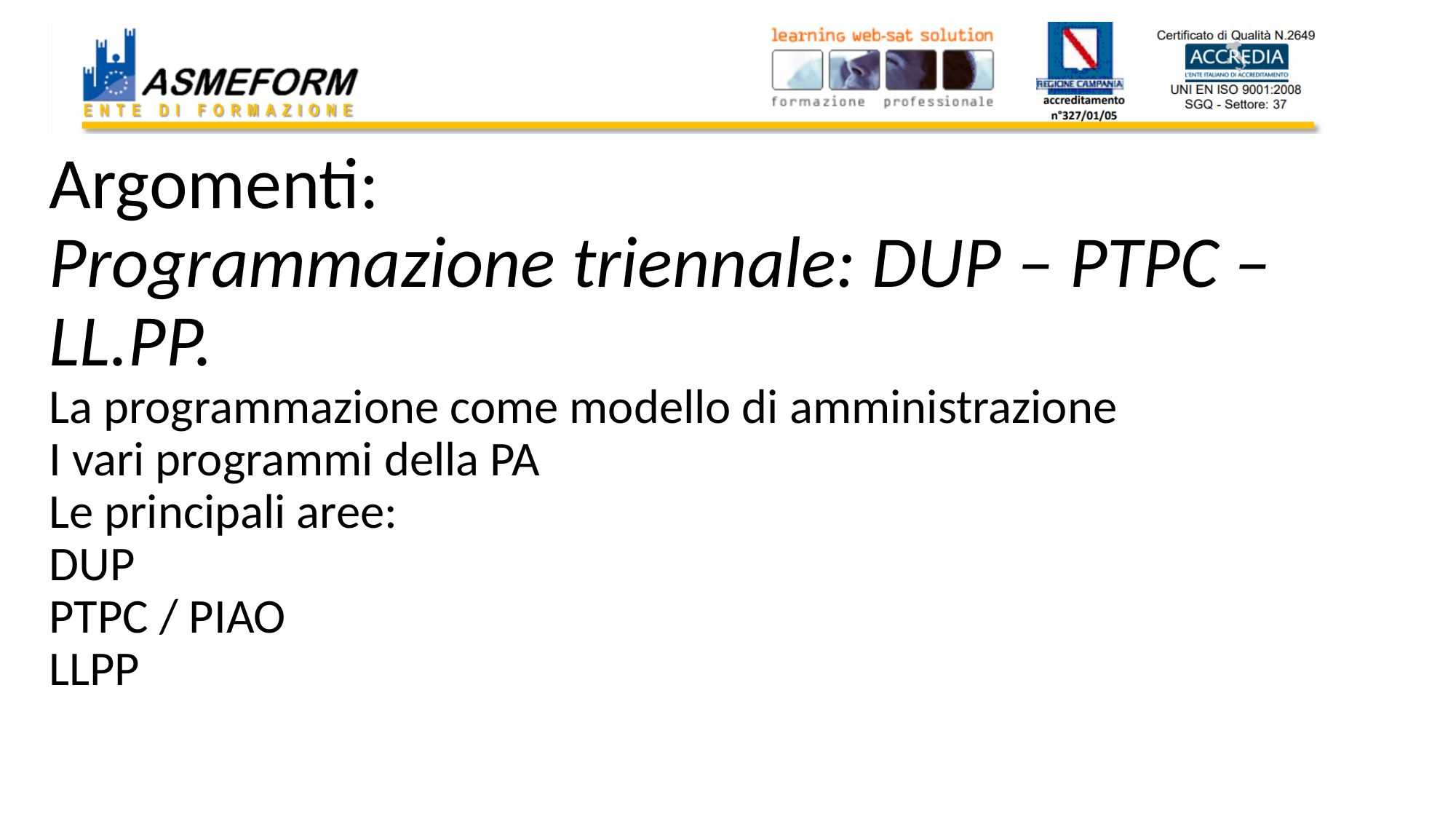

# Argomenti: Programmazione triennale: DUP – PTPC – LL.PP. La programmazione come modello di amministrazione I vari programmi della PA Le principali aree: DUP PTPC / PIAO LLPP